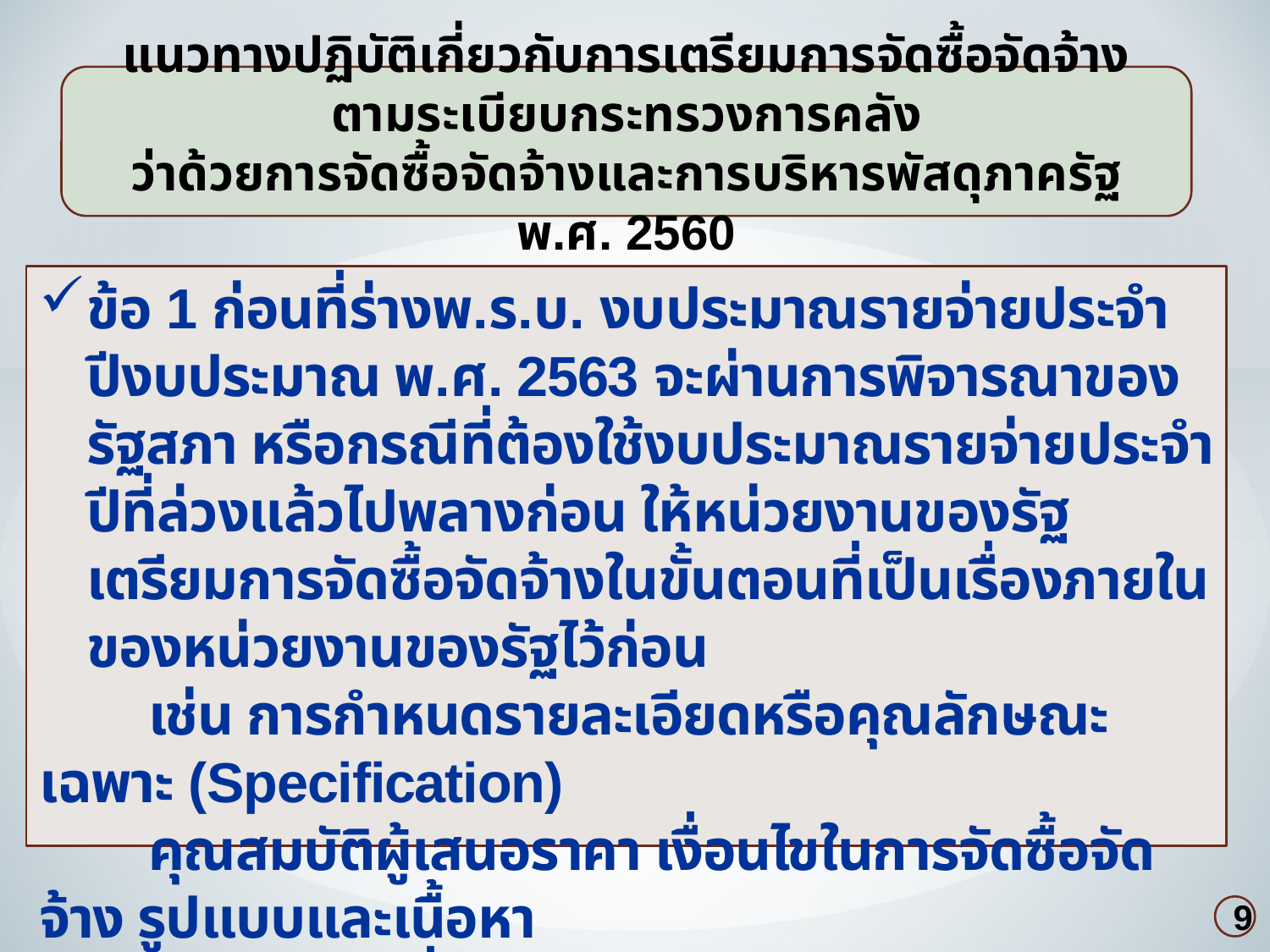

แนวทางปฏิบัติเกี่ยวกับการเตรียมการจัดซื้อจัดจ้าง ตามระเบียบกระทรวงการคลัง
ว่าด้วยการจัดซื้อจัดจ้างและการบริหารพัสดุภาครัฐ พ.ศ. 2560
ข้อ 1 ก่อนที่ร่างพ.ร.บ. งบประมาณรายจ่ายประจำปีงบประมาณ พ.ศ. 2563 จะผ่านการพิจารณาของรัฐสภา หรือกรณีที่ต้องใช้งบประมาณรายจ่ายประจำปีที่ล่วงแล้วไปพลางก่อน ให้หน่วยงานของรัฐเตรียมการจัดซื้อจัดจ้างในขั้นตอนที่เป็นเรื่องภายในของหน่วยงานของรัฐไว้ก่อน
        เช่น การกำหนดรายละเอียดหรือคุณลักษณะเฉพาะ (Specification)
        คุณสมบัติผู้เสนอราคา เงื่อนไขในการจัดซื้อจัดจ้าง รูปแบบและเนื้อหา
        ของสัญญาที่จะลงนาม เป็นต้น

9